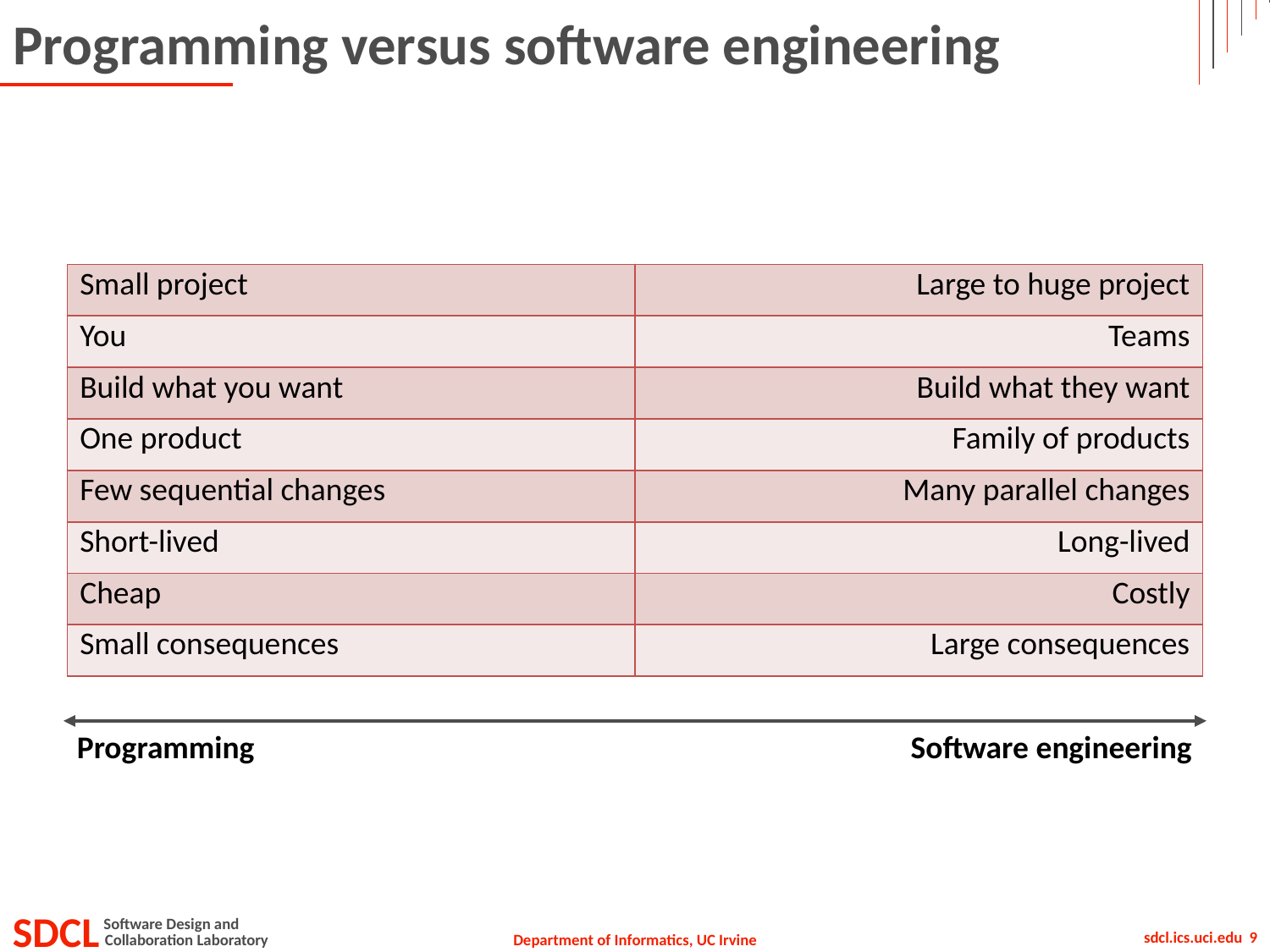

# Programming versus software engineering
| Small project | Large to huge project |
| --- | --- |
| You | Teams |
| Build what you want | Build what they want |
| One product | Family of products |
| Few sequential changes | Many parallel changes |
| Short-lived | Long-lived |
| Cheap | Costly |
| Small consequences | Large consequences |
Programming
Software engineering